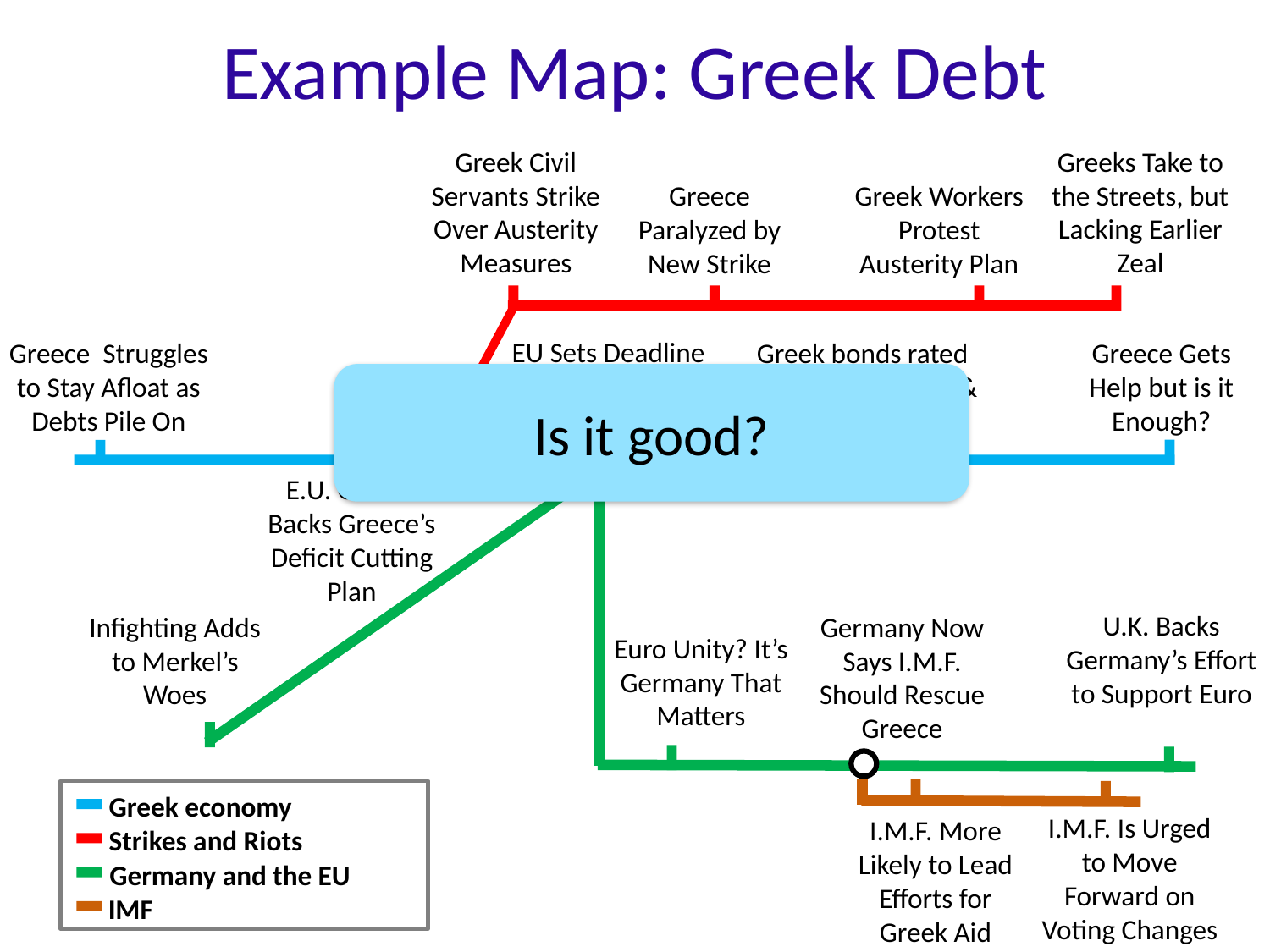

# Example Map: Greek Debt

Greek Civil Servants Strike Over Austerity Measures
Greeks Take to the Streets, but Lacking Earlier Zeal
Greece Paralyzed by New Strike
Greek Workers Protest Austerity Plan

Strikes and Riots

EU Sets Deadline for Greece  to Make Cuts
Greece  Struggles to Stay Afloat as Debts Pile On
Greek bonds rated 'junk' by Standard & Poor's
Greece Gets Help but is it Enough?
Is it good?

E.U. Official Backs Greece’s Deficit Cutting Plan
U.K. Backs Germany’s Effort to Support Euro
Infighting Adds to Merkel’s Woes

Germany Now Says I.M.F. Should Rescue Greece
Euro Unity? It’s Germany That Matters

Germany and the EU

I.M.F. Is Urged to Move Forward on Voting Changes

I.M.F. More Likely to Lead Efforts for Greek Aid

IMF

Greek economy

23